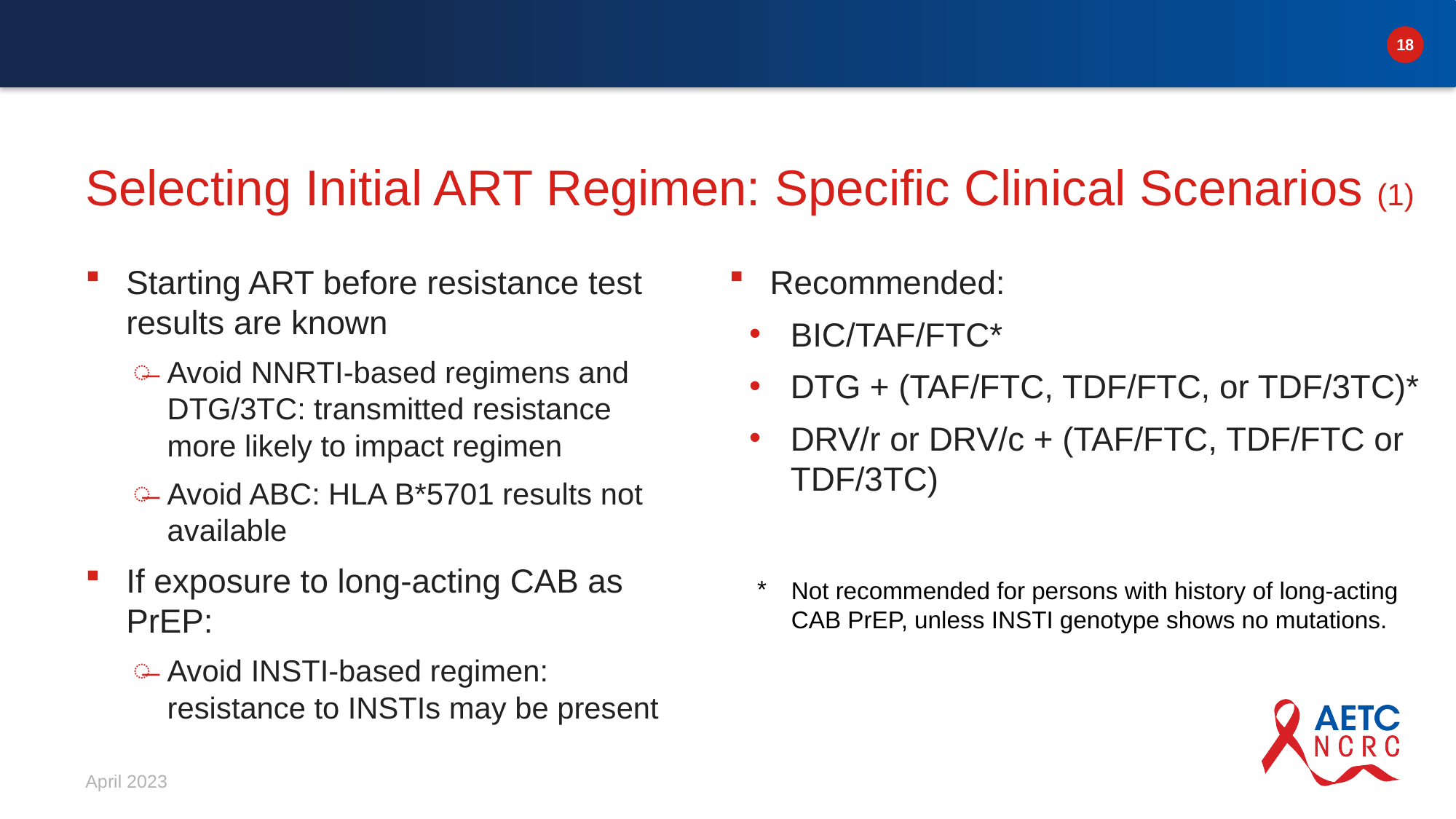

# Selecting Initial ART Regimen: Specific Clinical Scenarios (1)
Recommended:
BIC/TAF/FTC*
DTG + (TAF/FTC, TDF/FTC, or TDF/3TC)*
DRV/r or DRV/c + (TAF/FTC, TDF/FTC or TDF/3TC)
Starting ART before resistance test results are known
Avoid NNRTI-based regimens and DTG/3TC: transmitted resistance more likely to impact regimen
Avoid ABC: HLA B*5701 results not available
If exposure to long-acting CAB as PrEP:
Avoid INSTI-based regimen: resistance to INSTIs may be present

Not recommended for persons with history of long-acting CAB PrEP, unless INSTI genotype shows no mutations.
April 2023